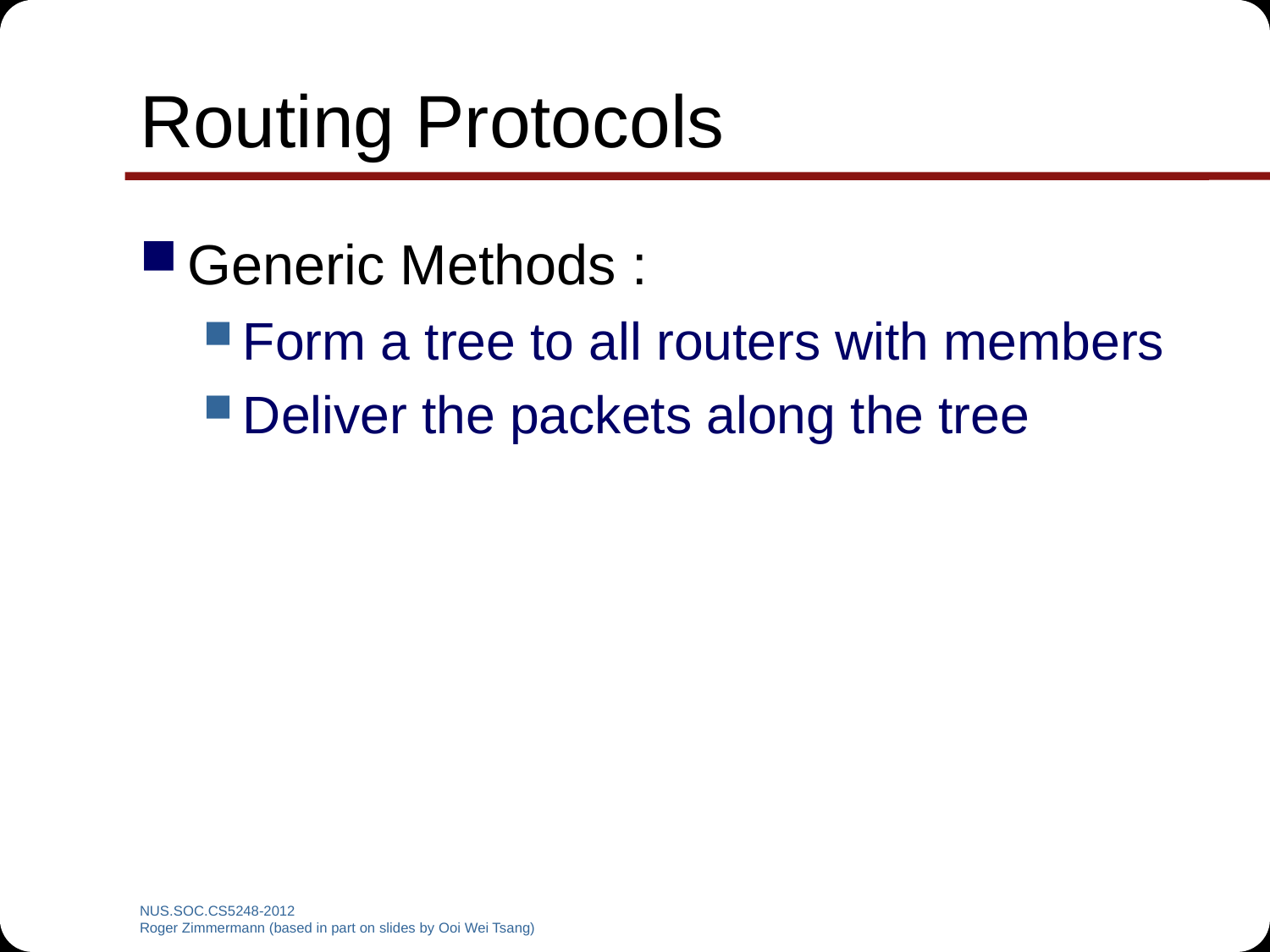

# Routing Protocols
Generic Methods :
Form a tree to all routers with members
Deliver the packets along the tree

NUS.SOC.CS5248-2012
Roger Zimmermann (based in part on slides by Ooi Wei Tsang)